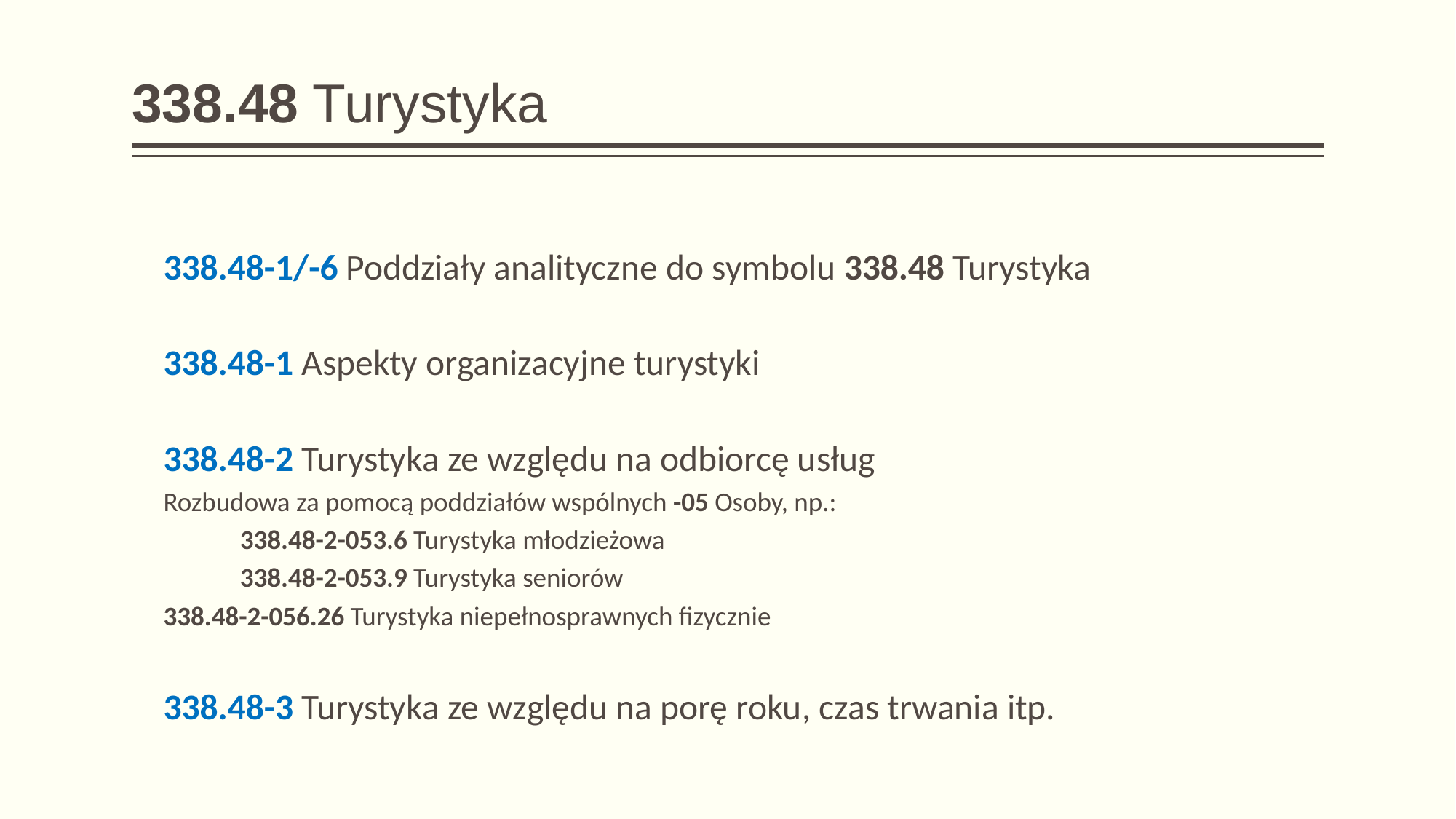

# 338.48 Turystyka

338.48-1/-6 Poddziały analityczne do symbolu 338.48 Turystyka

338.48-1 Aspekty organizacyjne turystyki

338.48-2 Turystyka ze względu na odbiorcę usług
Rozbudowa za pomocą poddziałów wspólnych -05 Osoby, np.:
	338.48-2-053.6 Turystyka młodzieżowa
	338.48-2-053.9 Turystyka seniorów
	338.48-2-056.26 Turystyka niepełnosprawnych fizycznie

338.48-3 Turystyka ze względu na porę roku, czas trwania itp.